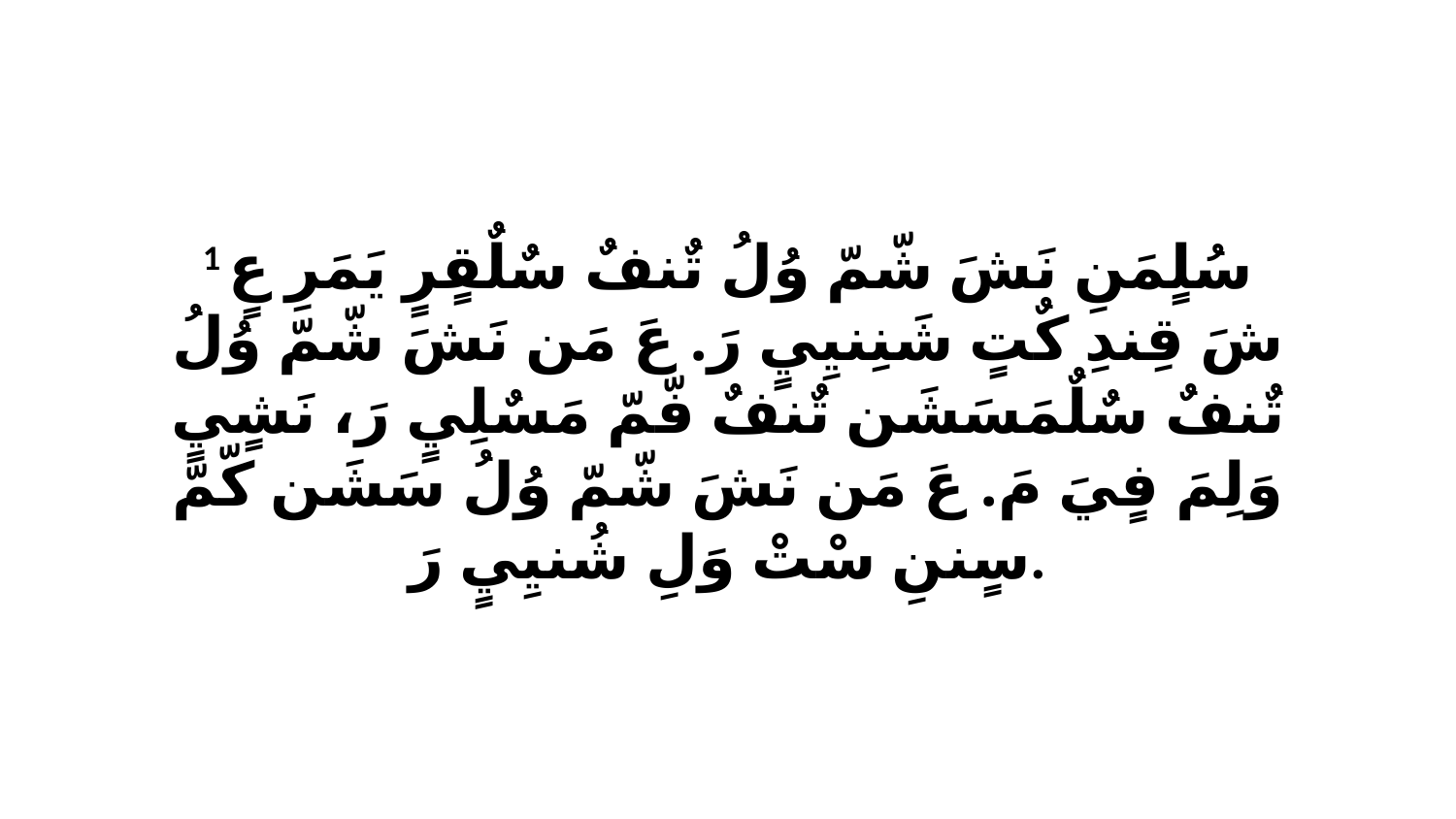

1 سُلٍمَنِ نَشَ شّمّ وُلُ تٌنفٌ سٌلٌقٍرٍ يَمَرِ عٍ شَ قِندِ كٌتٍ شَنِنيِيٍ رَ. عَ مَن نَشَ شّمّ وُلُ تٌنفٌ سٌلٌمَسَشَن تٌنفٌ فّمّ مَسٌلِيٍ رَ، نَشٍيٍ وَلِمَ فٍيَ مَ. عَ مَن نَشَ شّمّ وُلُ سَشَن كّمّ سٍننِ سْتْ وَلِ شُنيِيٍ رَ.